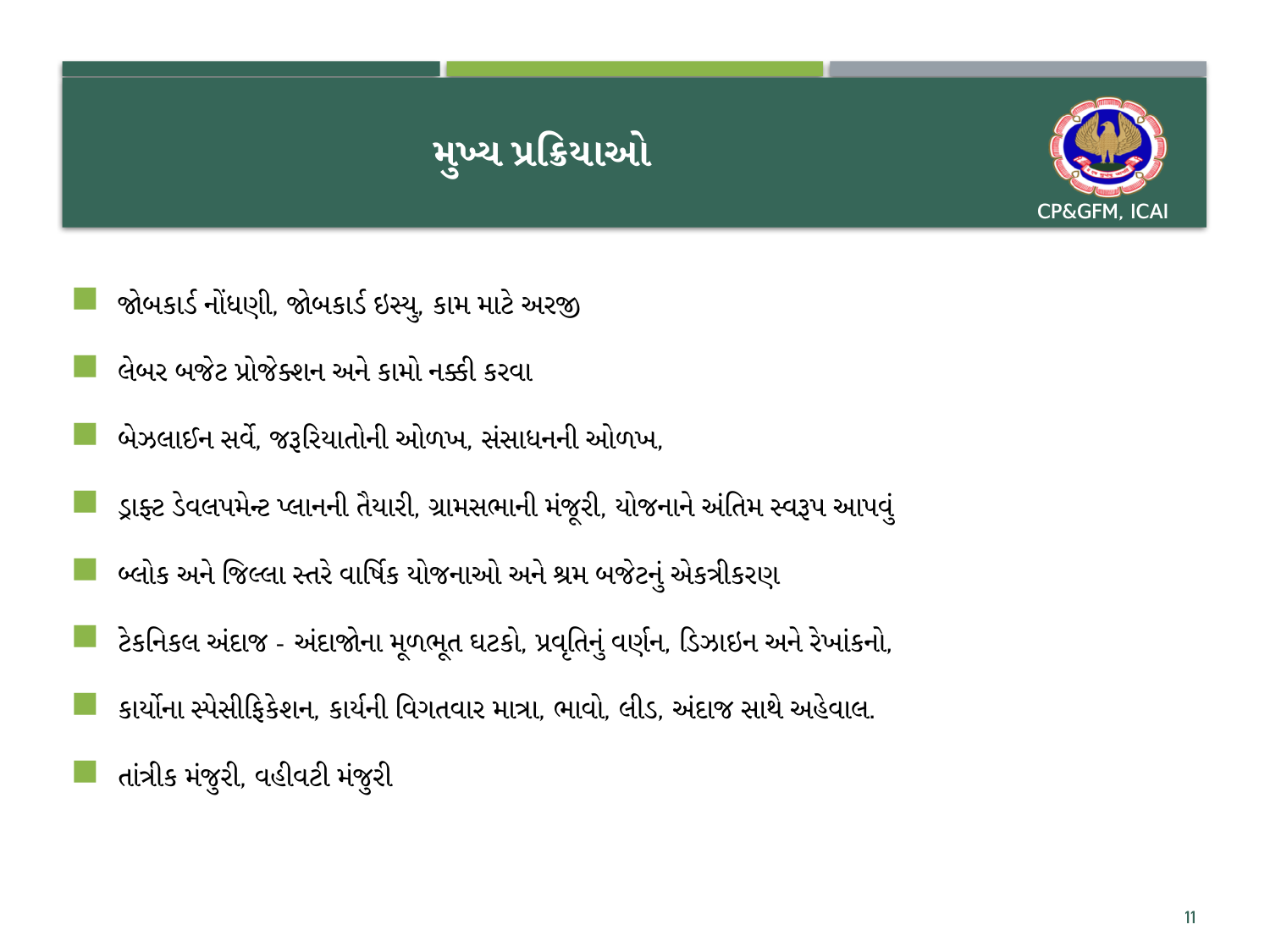

# મુખ્ય પ્રક્રિયાઓ
જોબકાર્ડ નોંધણી, જોબકાર્ડ ઇસ્યુ, કામ માટે અરજી
લેબર બજેટ પ્રોજેક્શન અને કામો નક્કી કરવા
બેઝલાઈન સર્વે, જરૂરિયાતોની ઓળખ, સંસાધનની ઓળખ,
ડ્રાફ્ટ ડેવલપમેન્ટ પ્લાનની તૈયારી, ગ્રામસભાની મંજૂરી, યોજનાને અંતિમ સ્વરૂપ આપવું
બ્લોક અને જિલ્લા સ્તરે વાર્ષિક યોજનાઓ અને શ્રમ બજેટનું એકત્રીકરણ
ટેકનિકલ અંદાજ - અંદાજોના મૂળભૂત ઘટકો, પ્રવૃતિનું વર્ણન, ડિઝાઇન અને રેખાંકનો,
કાર્યોના સ્પેસીફિકેશન, કાર્યની વિગતવાર માત્રા, ભાવો, લીડ, અંદાજ સાથે અહેવાલ.
તાંત્રીક મંજુરી, વહીવટી મંજુરી

11